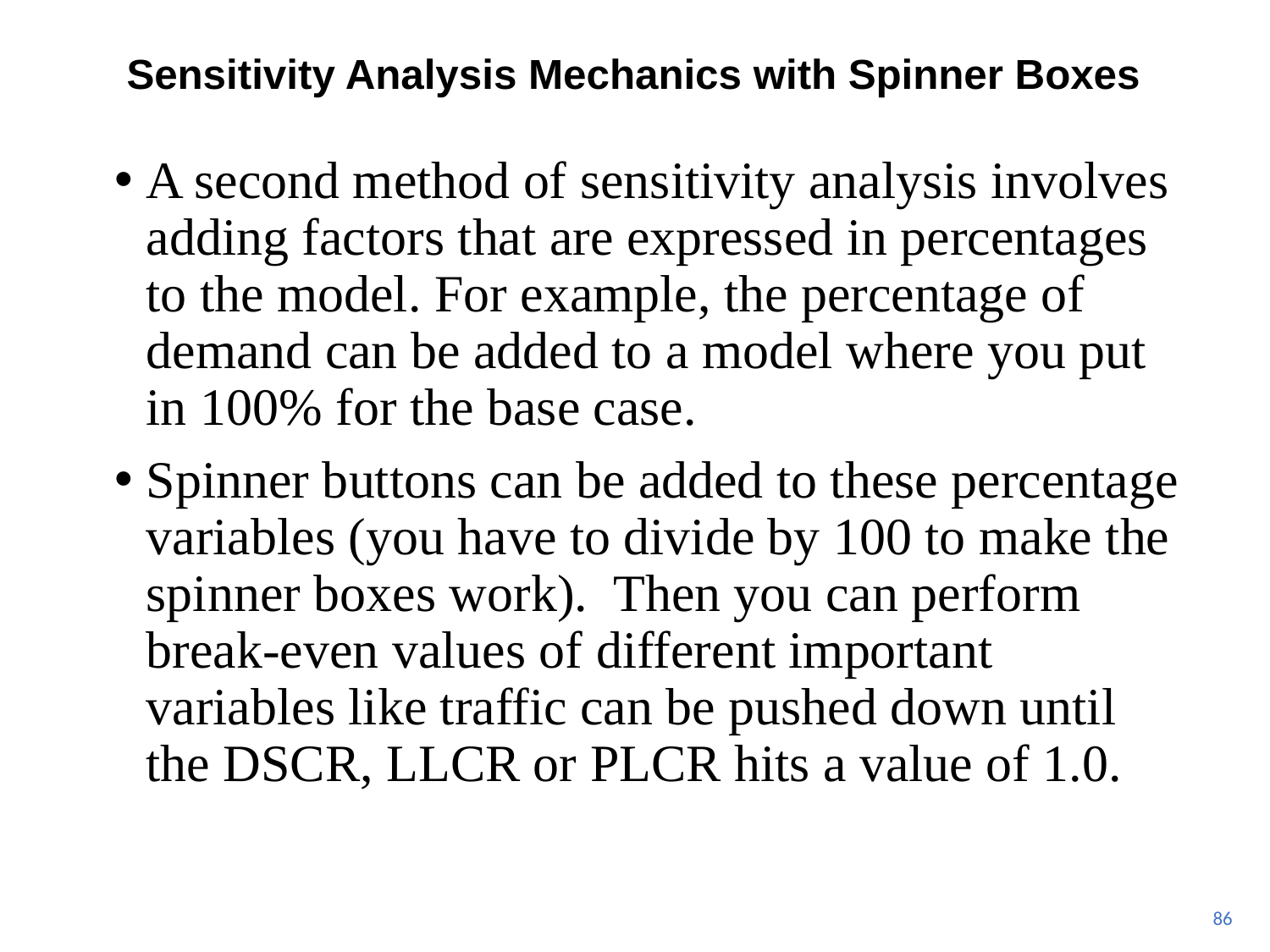

# Sensitivity Analysis Mechanics with Spinner Boxes
A second method of sensitivity analysis involves adding factors that are expressed in percentages to the model. For example, the percentage of demand can be added to a model where you put in 100% for the base case.
Spinner buttons can be added to these percentage variables (you have to divide by 100 to make the spinner boxes work).  Then you can perform break-even values of different important variables like traffic can be pushed down until the DSCR, LLCR or PLCR hits a value of 1.0.

86